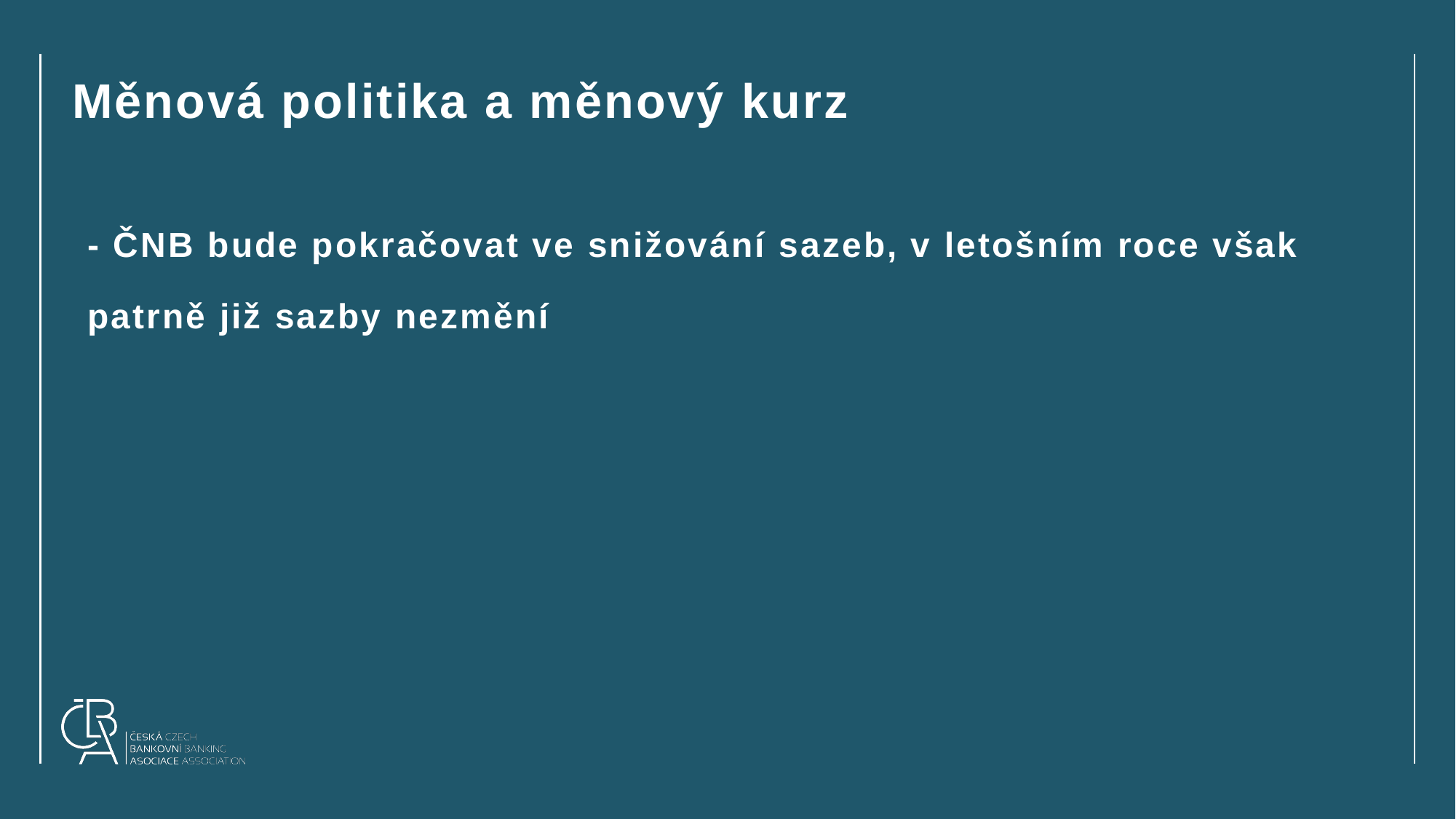

# Měnová politika a měnový kurz
- ČNB bude pokračovat ve snižování sazeb, v letošním roce však patrně již sazby nezmění